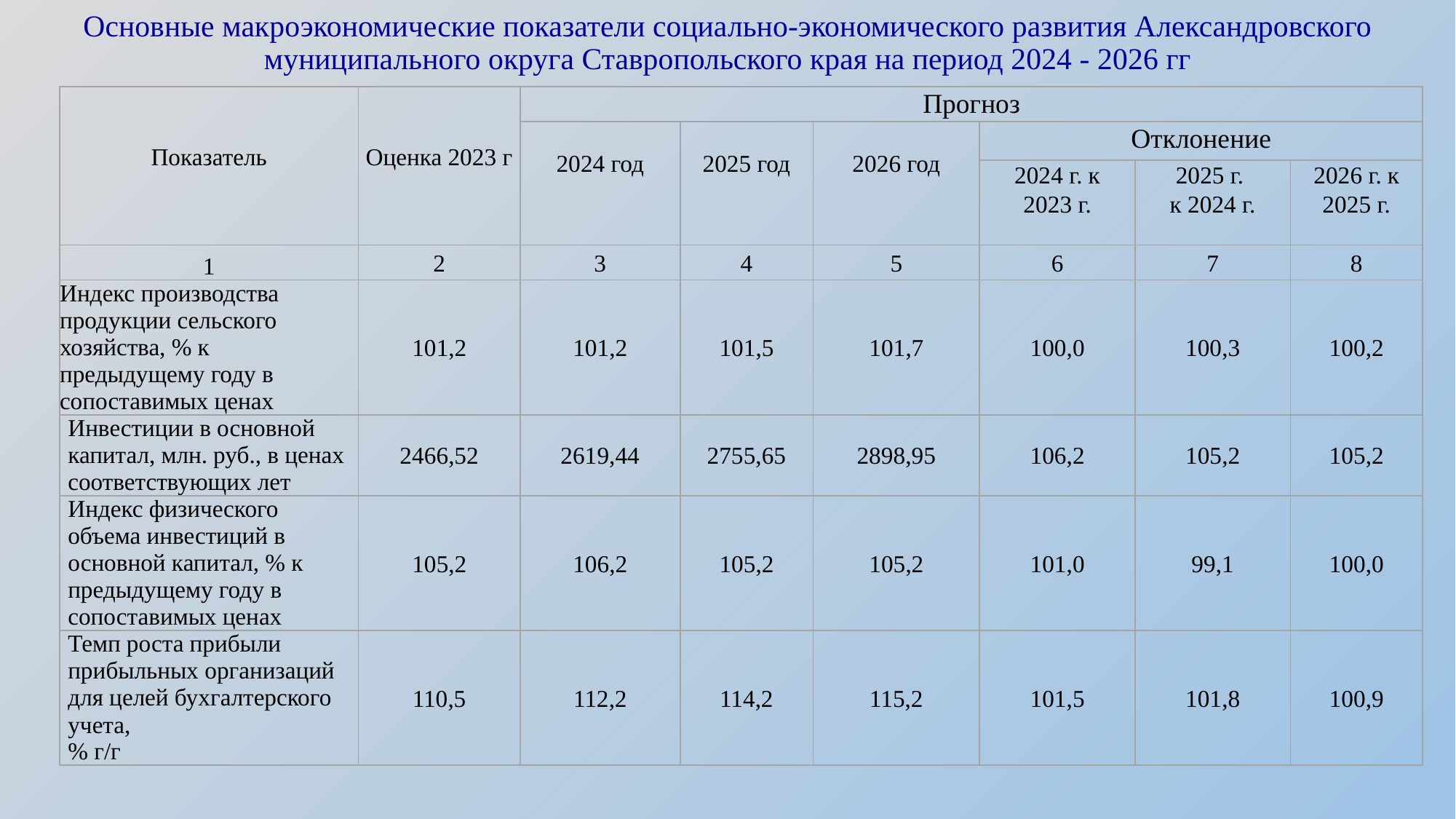

# Основные макроэкономические показатели социально-экономического развития Александровского муниципального округа Ставропольского края на период 2024 - 2026 гг
| Показатель | Оценка 2023 г | Прогноз |  |  |  |  |  |
| --- | --- | --- | --- | --- | --- | --- | --- |
|  |  | 2024 год | 2025 год | 2026 год | Отклонение |  |  |
|  |  |  |  |  | 2024 г. к 2023 г. | 2025 г. к 2024 г. | 2026 г. к 2025 г. |
| 1 | 2 | 3 | 4 | 5 | 6 | 7 | 8 |
| Индекс производства продукции сельского хозяйства, % к предыдущему году в сопоставимых ценах | 101,2 | 101,2 | 101,5 | 101,7 | 100,0 | 100,3 | 100,2 |
| Инвестиции в основной капитал, млн. руб., в ценах соответствующих лет | 2466,52 | 2619,44 | 2755,65 | 2898,95 | 106,2 | 105,2 | 105,2 |
| Индекс физического объема инвестиций в основной капитал, % к предыдущему году в сопоставимых ценах | 105,2 | 106,2 | 105,2 | 105,2 | 101,0 | 99,1 | 100,0 |
| Темп роста прибыли прибыльных организаций для целей бухгалтерского учета, % г/г | 110,5 | 112,2 | 114,2 | 115,2 | 101,5 | 101,8 | 100,9 |